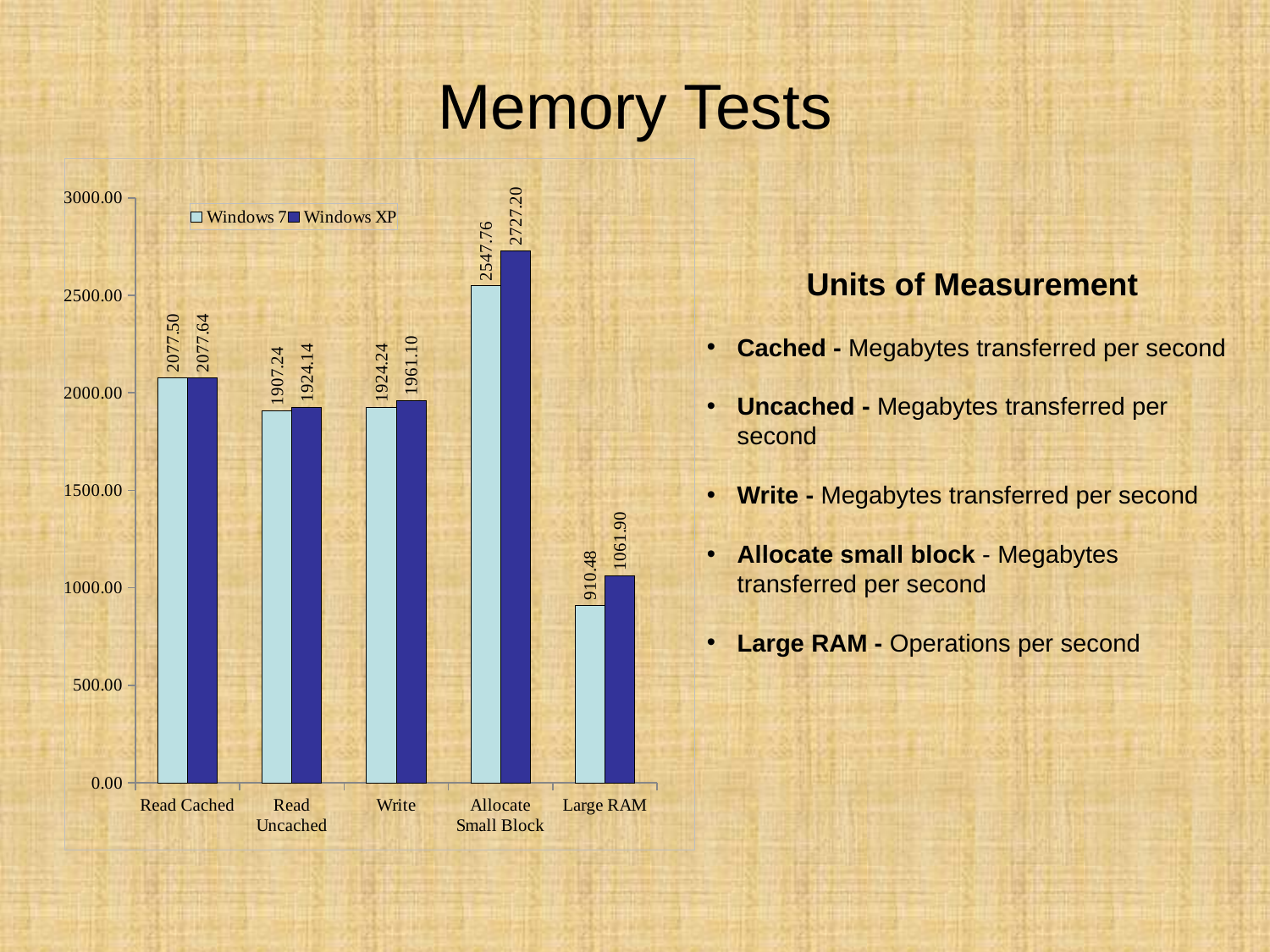

# Memory Tests

### Chart

| Category | Windows 7 | Windows XP |
|---|---|---|
| Read Cached | 2077.5 | 2077.64 |
| Read Uncached | 1907.24 | 1924.1399999999999 |
| Write | 1924.24 | 1961.1 |
| Allocate Small Block | 2547.7599999999998 | 2727.2 |
| Large RAM | 910.48 | 1061.9 |
Units of Measurement

Cached - Megabytes transferred per second

Uncached - Megabytes transferred per second

Write - Megabytes transferred per second

Allocate small block - Megabytes transferred per second

Large RAM - Operations per second